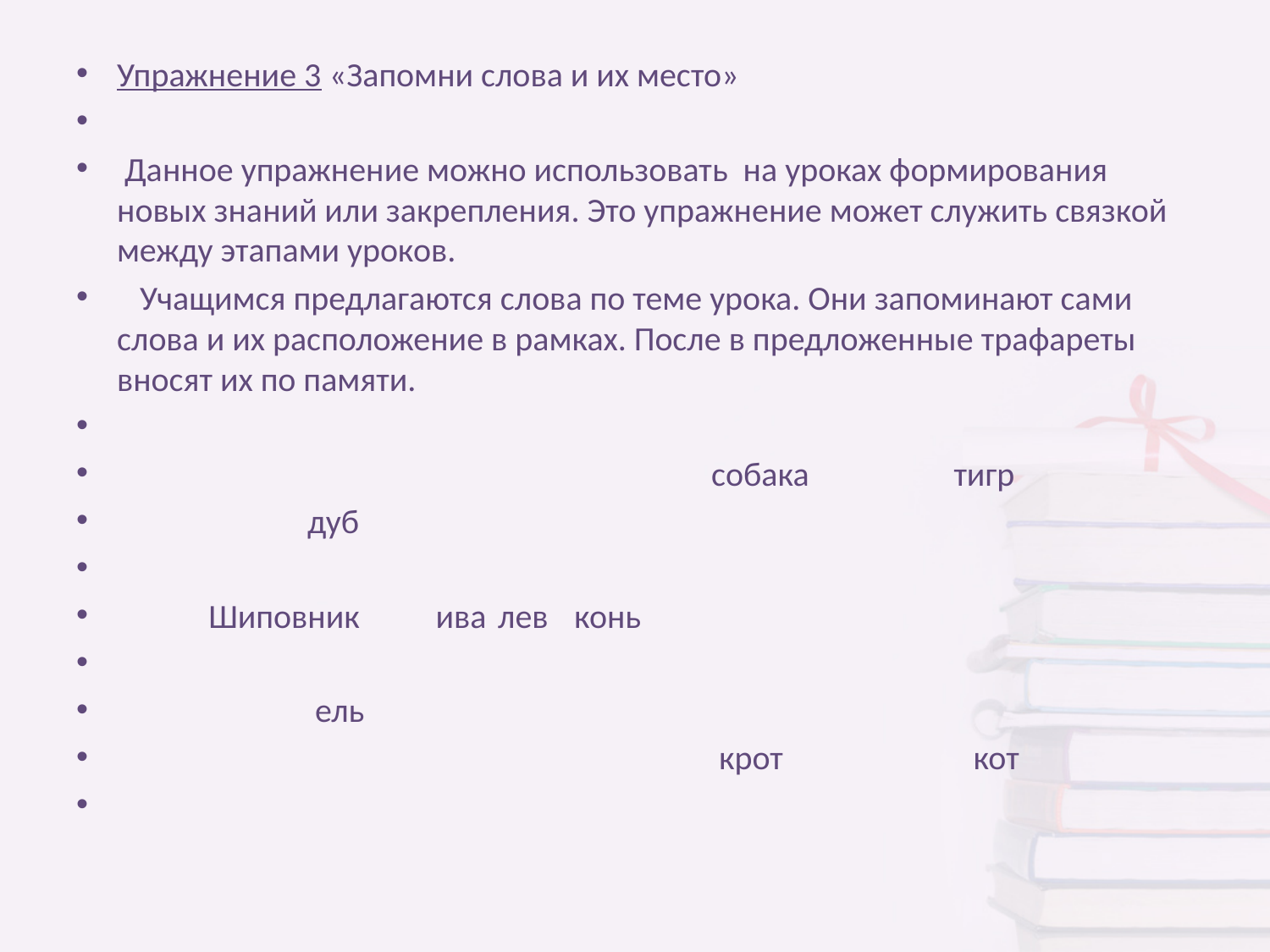

Упражнение 3 «Запомни слова и их место»

 Данное упражнение можно использовать  на уроках формирования новых знаний или закрепления. Это упражнение может служить связкой между этапами уроков.
   Учащимся предлагаются слова по теме урока. Они запоминают сами слова и их расположение в рамках. После в предложенные трафареты вносят их по памяти.

                                                                              собака                   тигр
                         дуб

            Шиповник          ива	лев	конь

                          ель
                                                                               крот                         кот